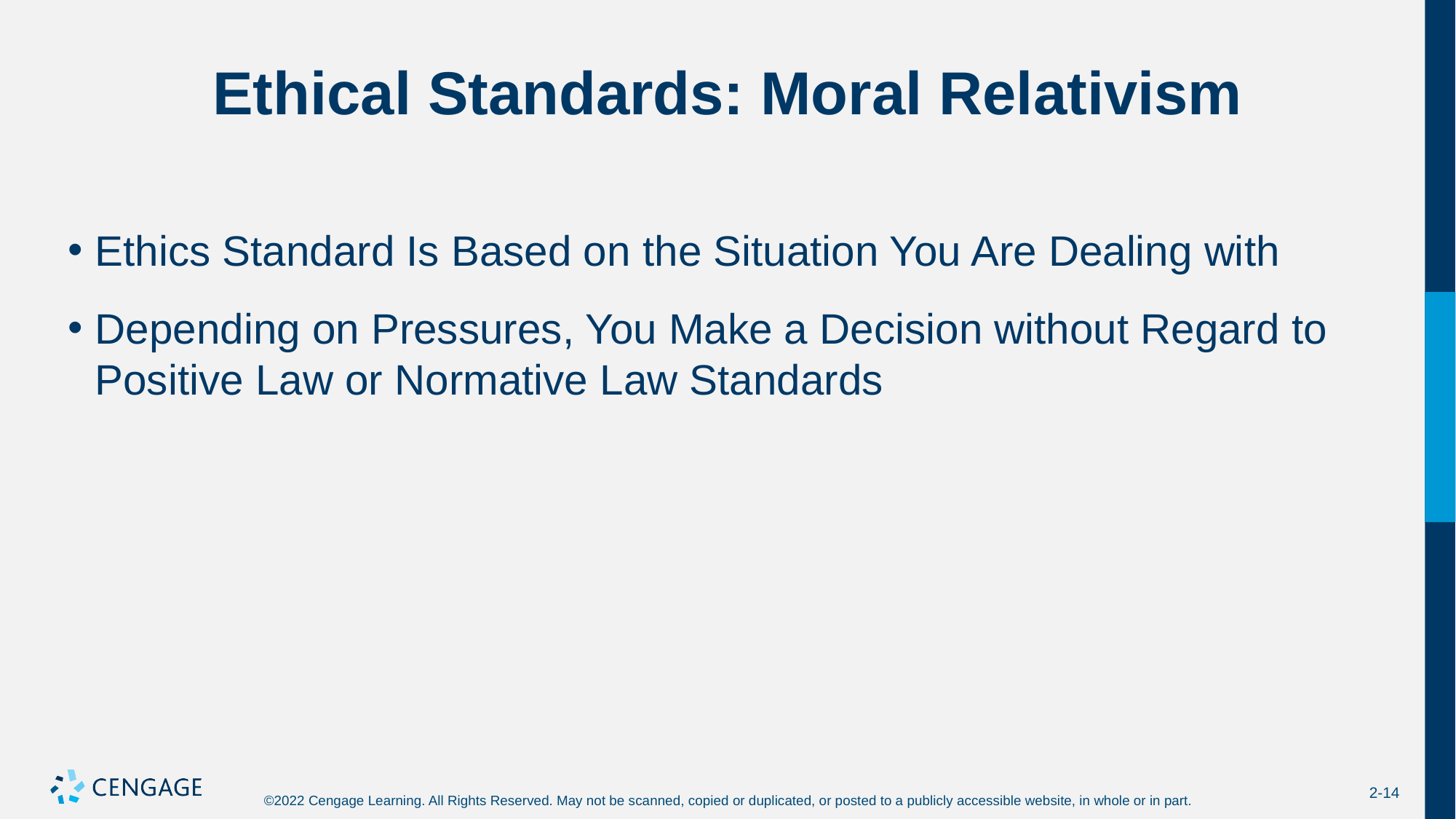

# Ethical Standards: Moral Relativism
Ethics Standard Is Based on the Situation You Are Dealing with
Depending on Pressures, You Make a Decision without Regard to Positive Law or Normative Law Standards